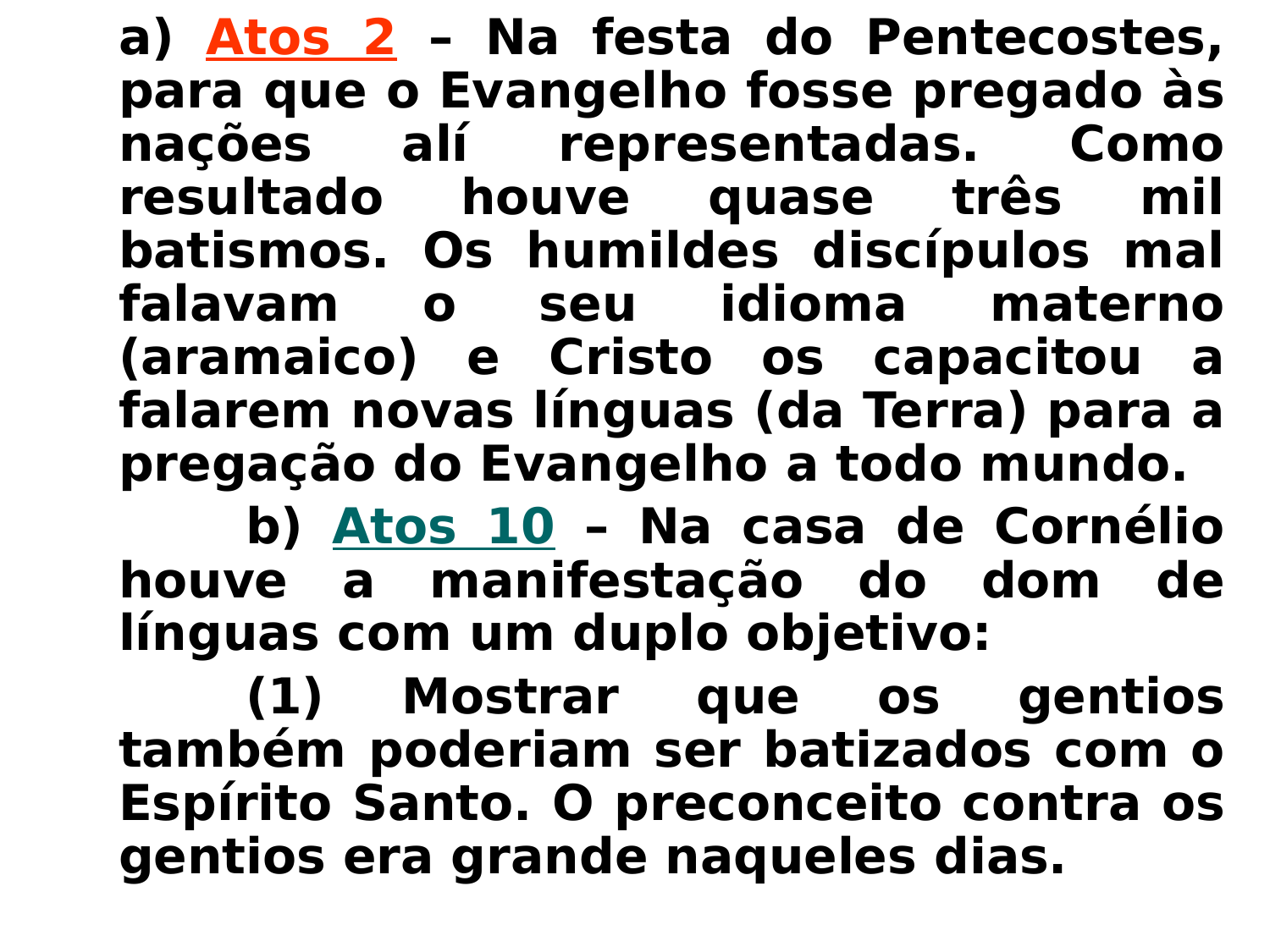

a) Atos 2 – Na festa do Pentecostes, para que o Evangelho fosse pregado às nações alí representadas. Como resultado houve quase três mil batismos. Os humildes discípulos mal falavam o seu idioma materno (aramaico) e Cristo os capacitou a falarem novas línguas (da Terra) para a pregação do Evangelho a todo mundo.
		b) Atos 10 – Na casa de Cornélio houve a manifestação do dom de línguas com um duplo objetivo:
		(1) Mostrar que os gentios também poderiam ser batizados com o Espírito Santo. O preconceito contra os gentios era grande naqueles dias.